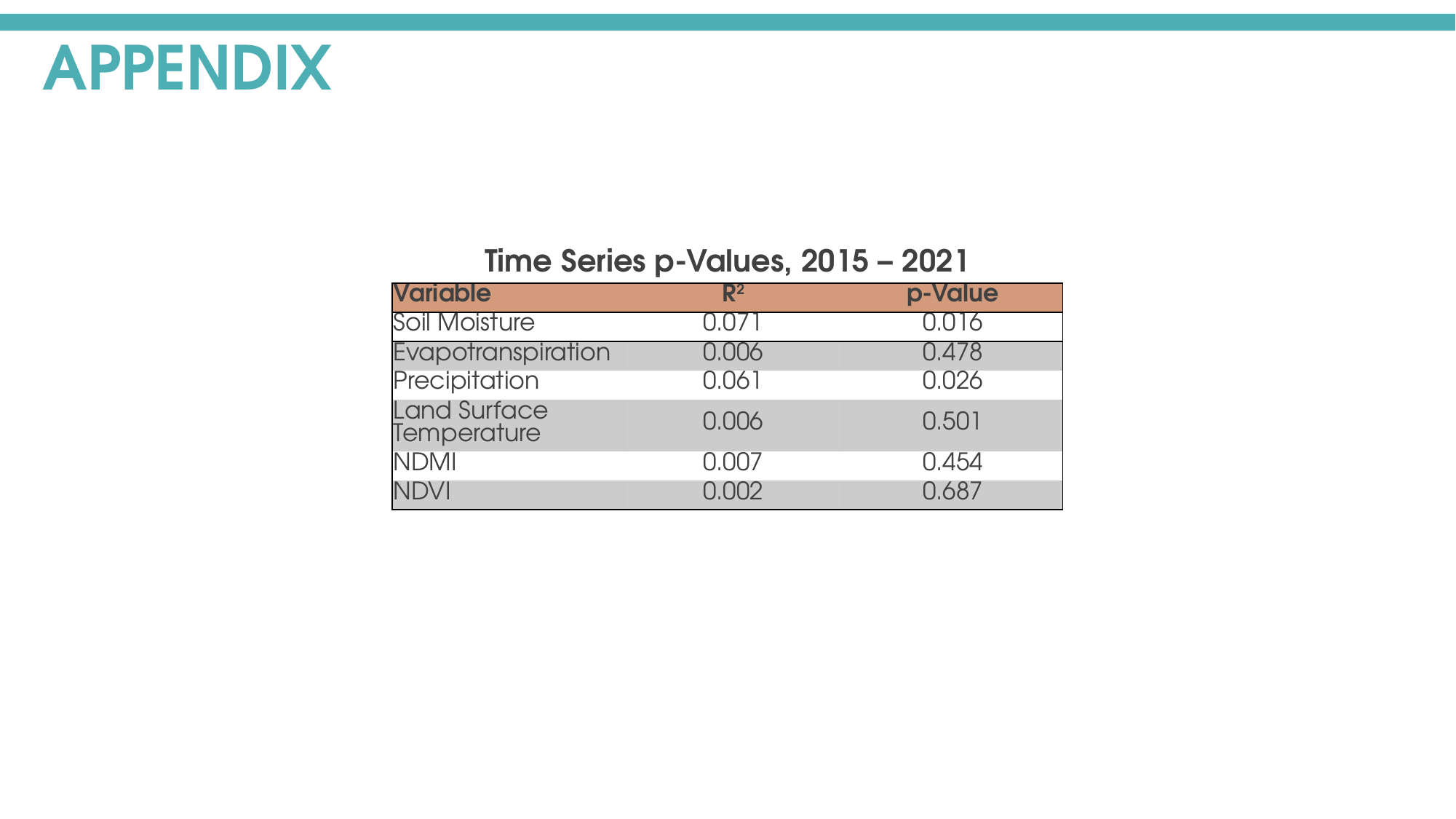

APPENDIX
| Time Series p-Values, 2015 – 2021 |  |  |
| --- | --- | --- |
| Variable | R2 | p-Value |
| Soil Moisture | 0.071 | 0.016 |
| Evapotranspiration | 0.006 | 0.478 |
| Precipitation | 0.061 | 0.026 |
| Land Surface Temperature | 0.006 | 0.501 |
| NDMI | 0.007 | 0.454 |
| NDVI | 0.002 | 0.687 |